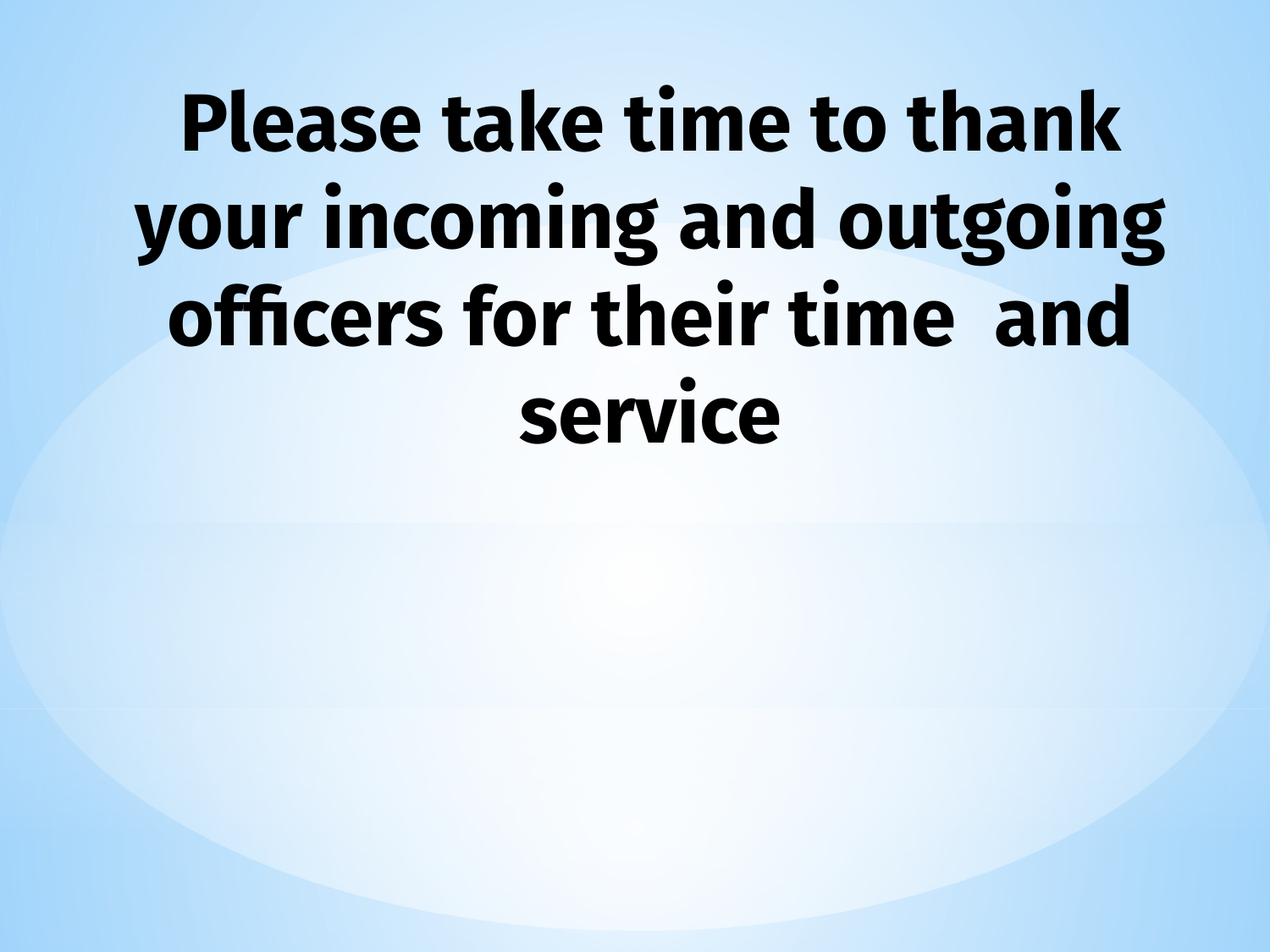

# Please take time to thank your incoming and outgoing officers for their time  and service